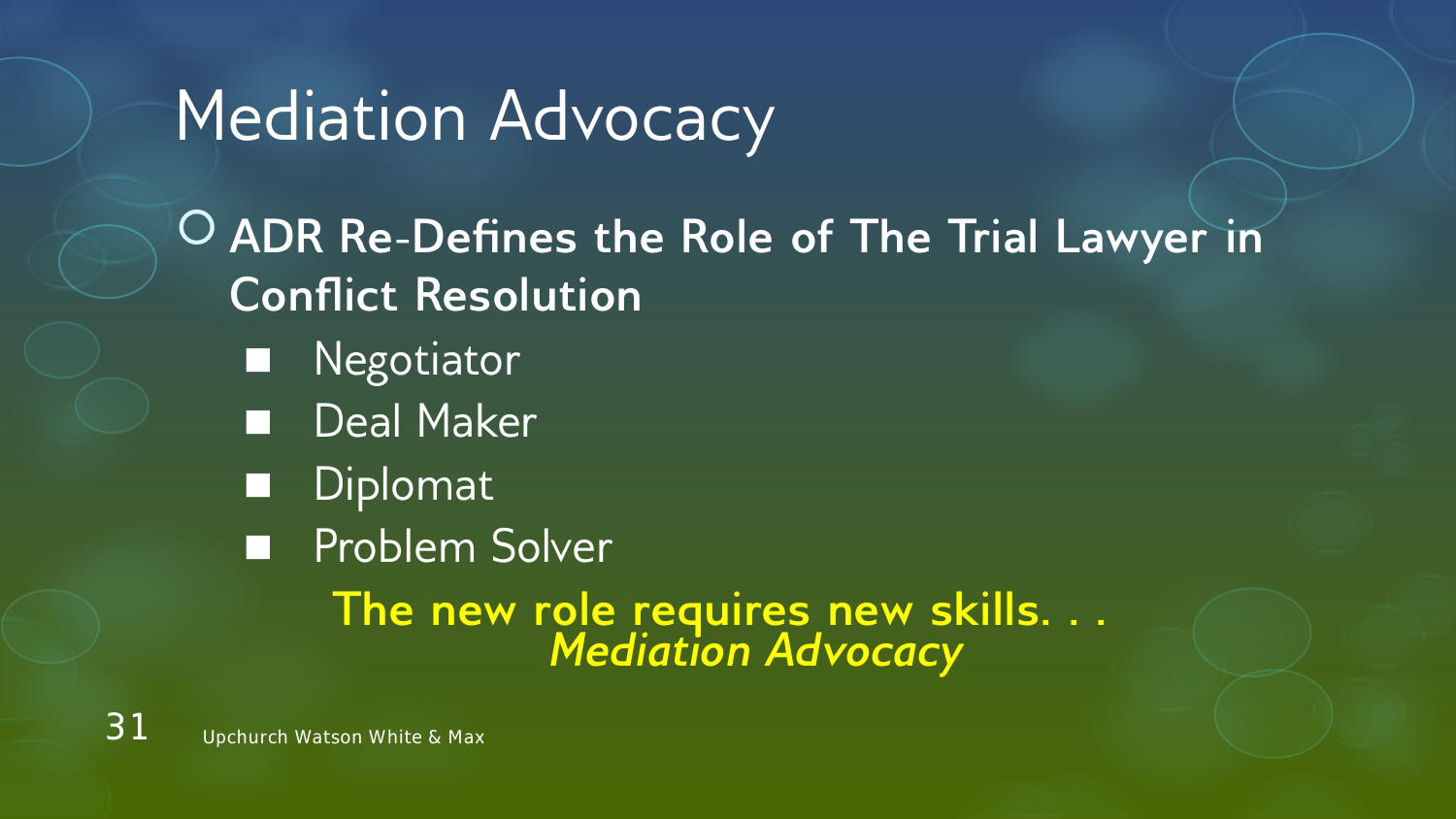

# Mediation Advocacy
ADR Re-Defines the Role of The Trial Lawyer in Conflict Resolution
	 ■   Negotiator
	 ■   Deal Maker
	 ■   Diplomat
	 ■   Problem Solver
The new role requires new skills. . .
Mediation Advocacy
31
Upchurch Watson White & Max